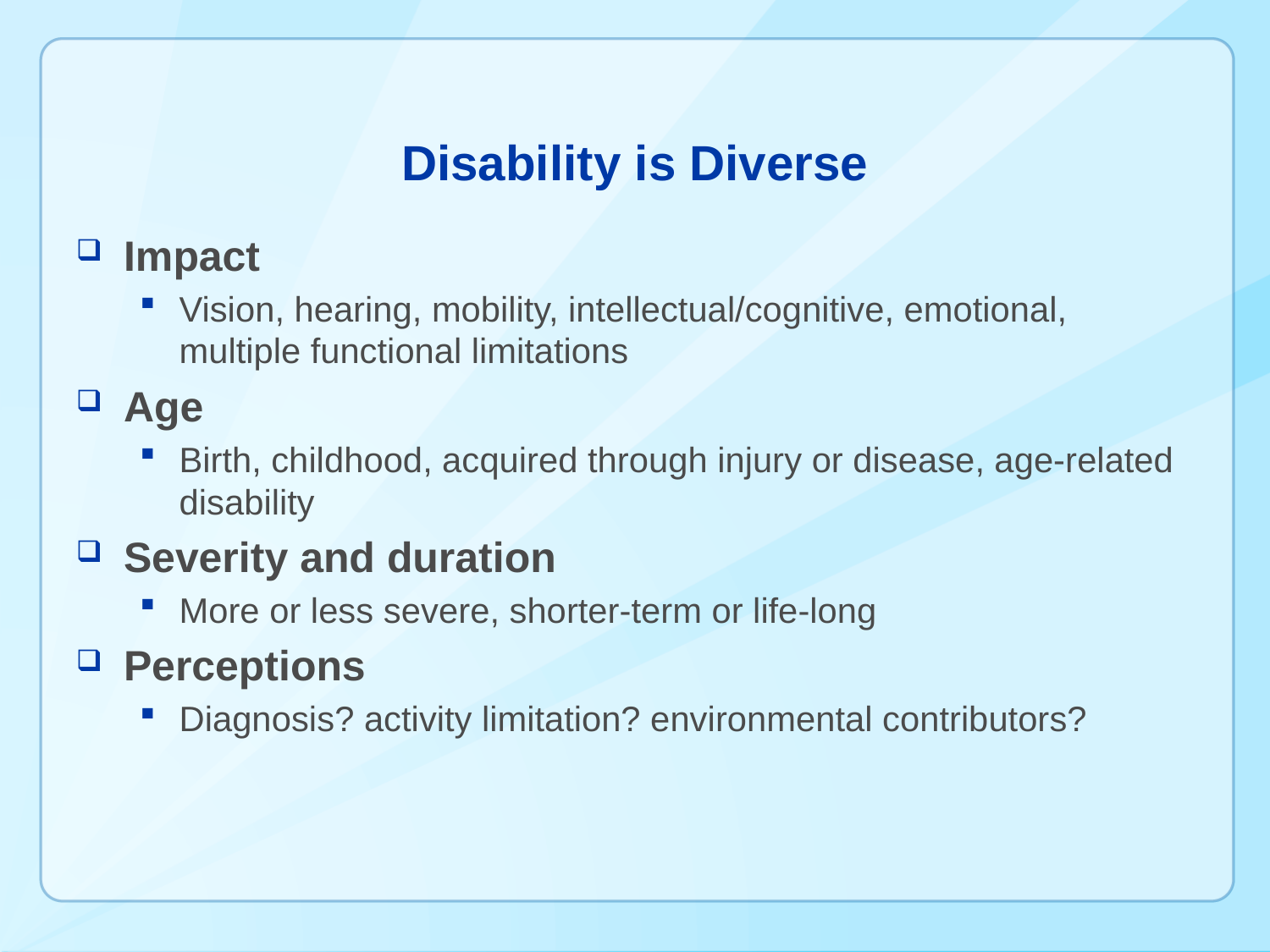

# Disability is Diverse
Impact
Vision, hearing, mobility, intellectual/cognitive, emotional, multiple functional limitations
Age
Birth, childhood, acquired through injury or disease, age-related disability
Severity and duration
More or less severe, shorter-term or life-long
Perceptions
Diagnosis? activity limitation? environmental contributors?